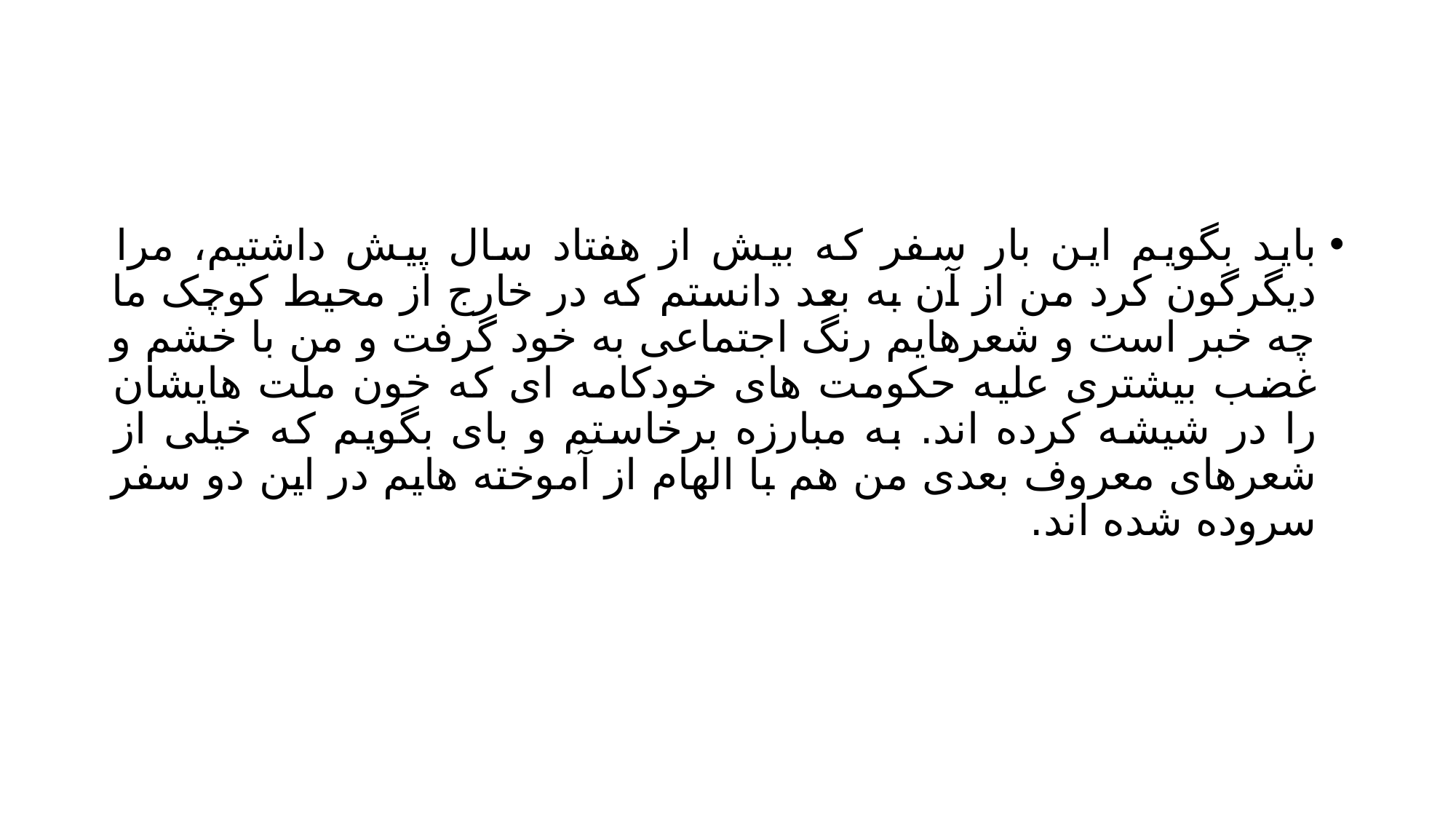

#
باید بگویم این بار سفر که بیش از هفتاد سال پیش داشتیم، مرا دیگرگون کرد من از آن به بعد دانستم که در خارج از محیط کوچک ما چه خبر است و شعرهایم رنگ اجتماعی به خود گرفت و من با خشم و غضب بیشتری علیه حکومت های خودکامه ای که خون ملت هایشان را در شیشه کرده اند. به مبارزه برخاستم و بای بگویم که خیلی از شعرهای معروف بعدی من هم با الهام از آموخته هایم در این دو سفر سروده شده اند.